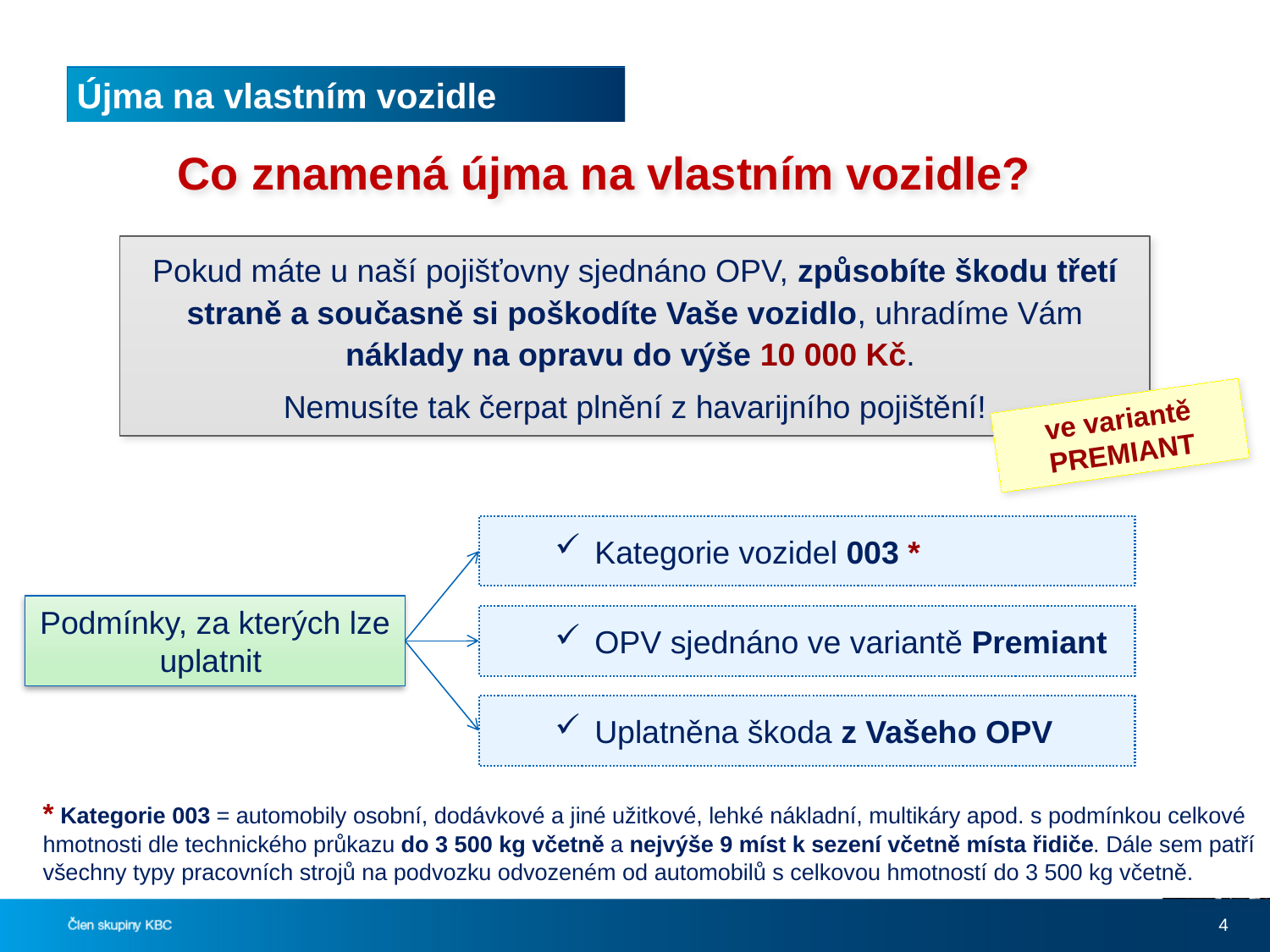

# Újma na vlastním vozidle
Co znamená újma na vlastním vozidle?
Pokud máte u naší pojišťovny sjednáno OPV, způsobíte škodu třetí straně a současně si poškodíte Vaše vozidlo, uhradíme Vám náklady na opravu do výše 10 000 Kč.
Nemusíte tak čerpat plnění z havarijního pojištění!
ve variantě PREMIANT
Kategorie vozidel 003 *
Podmínky, za kterých lze uplatnit
OPV sjednáno ve variantě Premiant
Uplatněna škoda z Vašeho OPV

* Kategorie 003 = automobily osobní, dodávkové a jiné užitkové, lehké nákladní, multikáry apod. s podmínkou celkové hmotnosti dle technického průkazu do 3 500 kg včetně a nejvýše 9 míst k sezení včetně místa řidiče. Dále sem patří všechny typy pracovních strojů na podvozku odvozeném od automobilů s celkovou hmotností do 3 500 kg včetně.
4